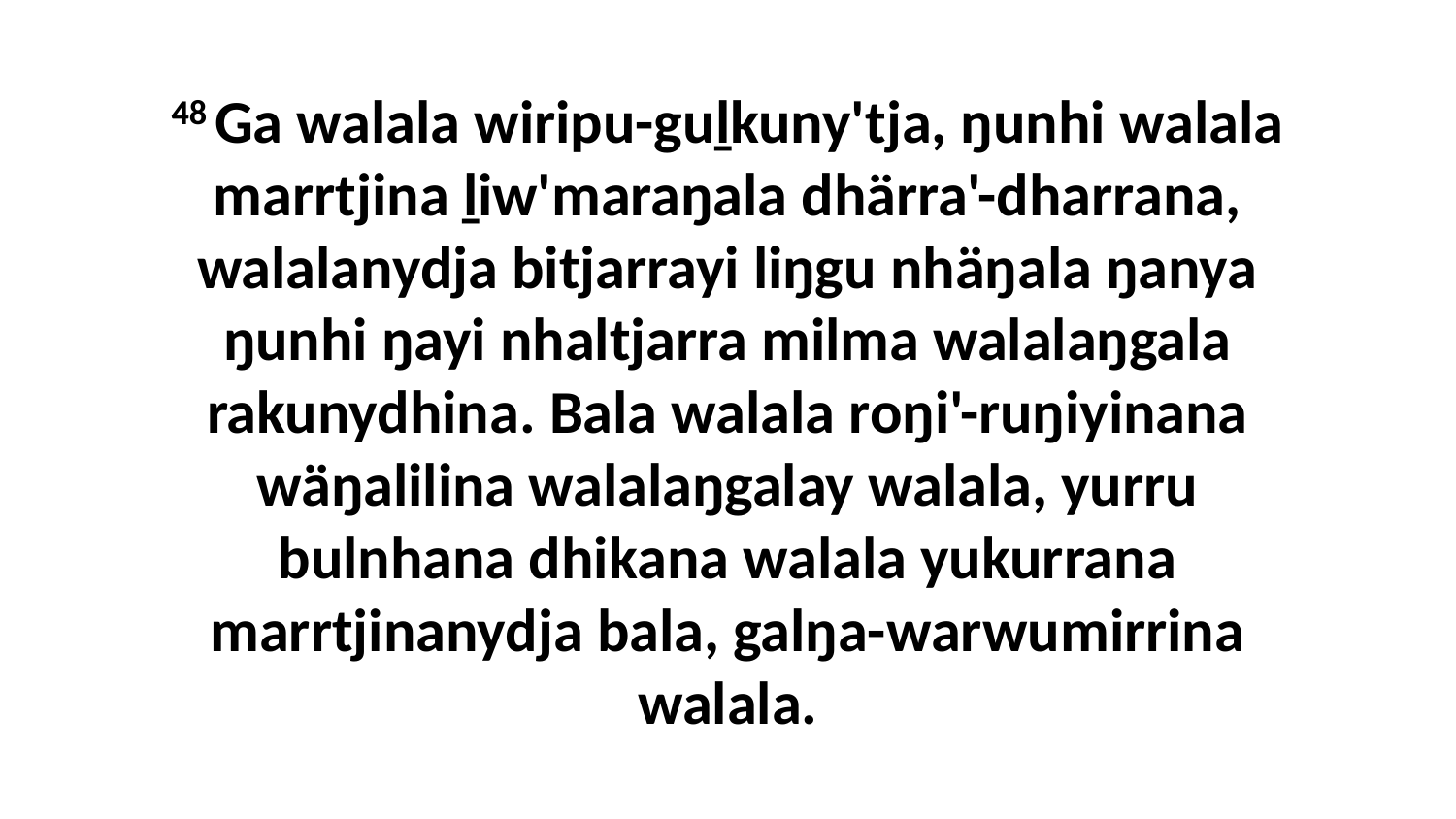

48 Ga walala wiripu-guḻkuny'tja, ŋunhi walala marrtjina ḻiw'maraŋala dhärra'-dharrana, walalanydja bitjarrayi liŋgu nhäŋala ŋanya ŋunhi ŋayi nhaltjarra milma walalaŋgala rakunydhina. Bala walala roŋi'-ruŋiyinana wäŋalilina walalaŋgalay walala, yurru bulnhana dhikana walala yukurrana marrtjinanydja bala, galŋa-warwumirrina walala.